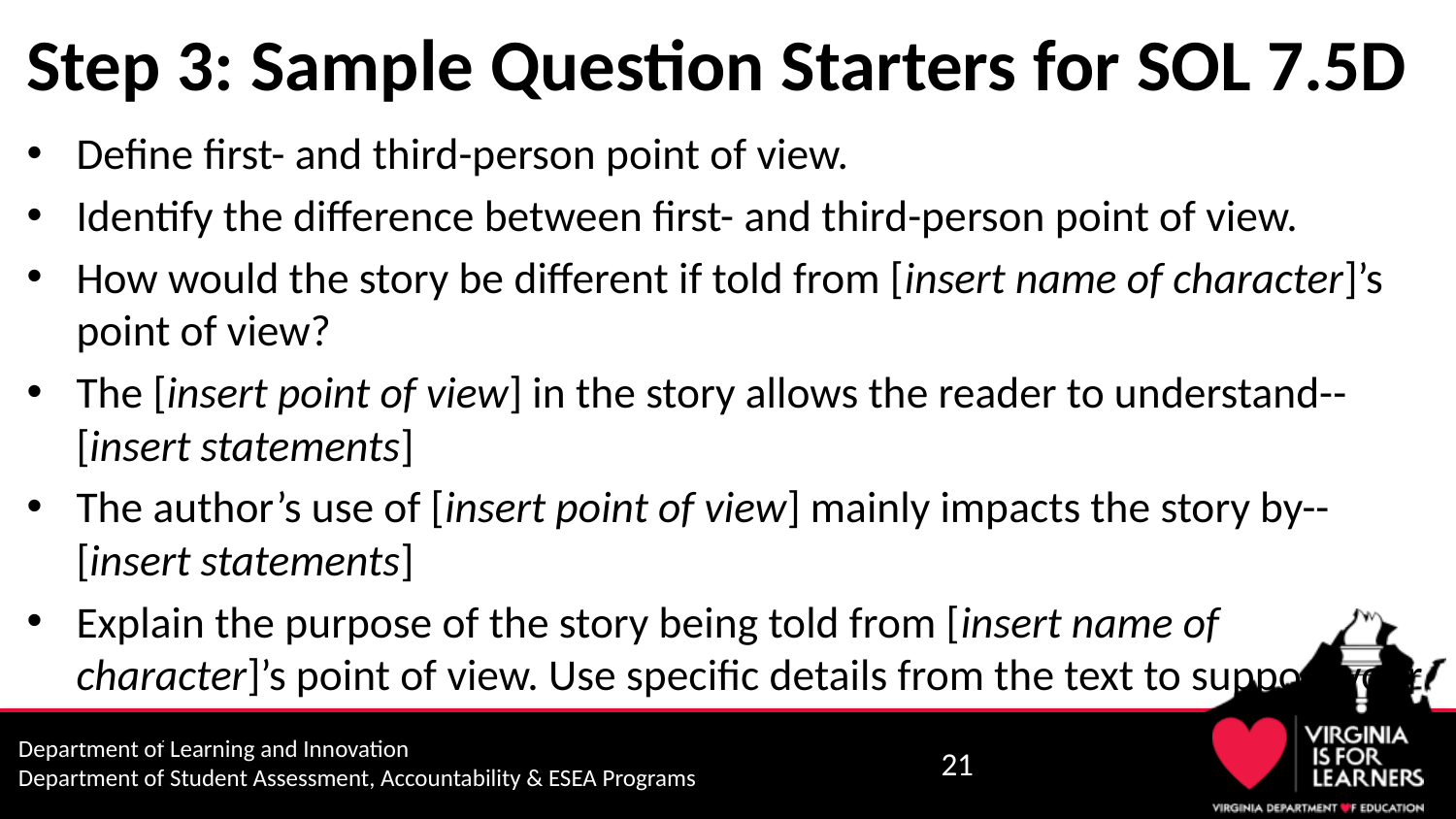

# Step 3: Sample Question Starters for SOL 7.5D
Define first- and third-person point of view.
Identify the difference between first- and third-person point of view.
How would the story be different if told from [insert name of character]’s point of view?
The [insert point of view] in the story allows the reader to understand-- [insert statements]
The author’s use of [insert point of view] mainly impacts the story by-- [insert statements]
Explain the purpose of the story being told from [insert name of character]’s point of view. Use specific details from the text to support your answer.